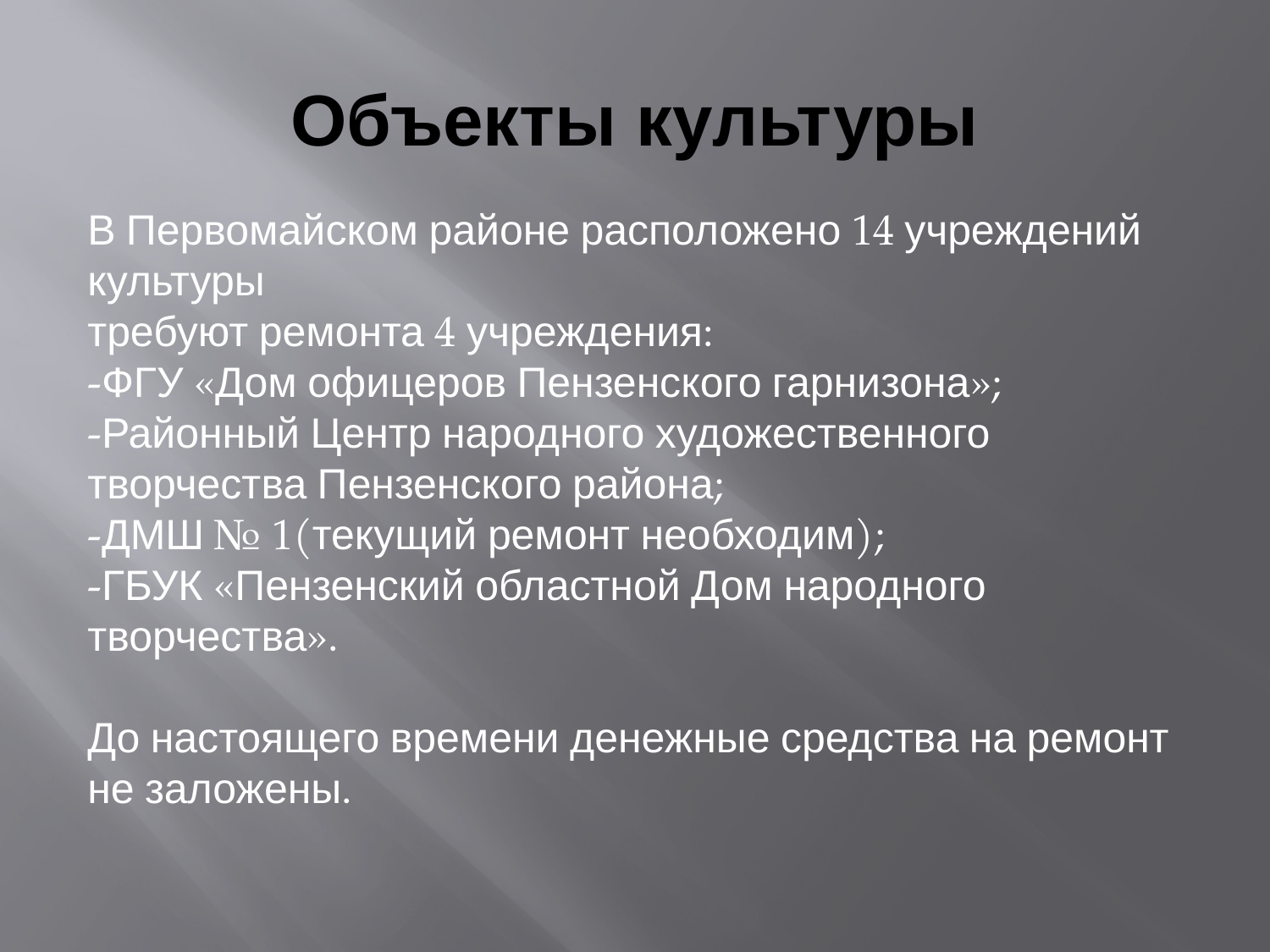

# Объекты культуры
В Первомайском районе расположено 14 учреждений культуры
требуют ремонта 4 учреждения:
-ФГУ «Дом офицеров Пензенского гарнизона»;
-Районный Центр народного художественного творчества Пензенского района;
-ДМШ № 1(текущий ремонт необходим);
-ГБУК «Пензенский областной Дом народного творчества».

До настоящего времени денежные средства на ремонт не заложены.